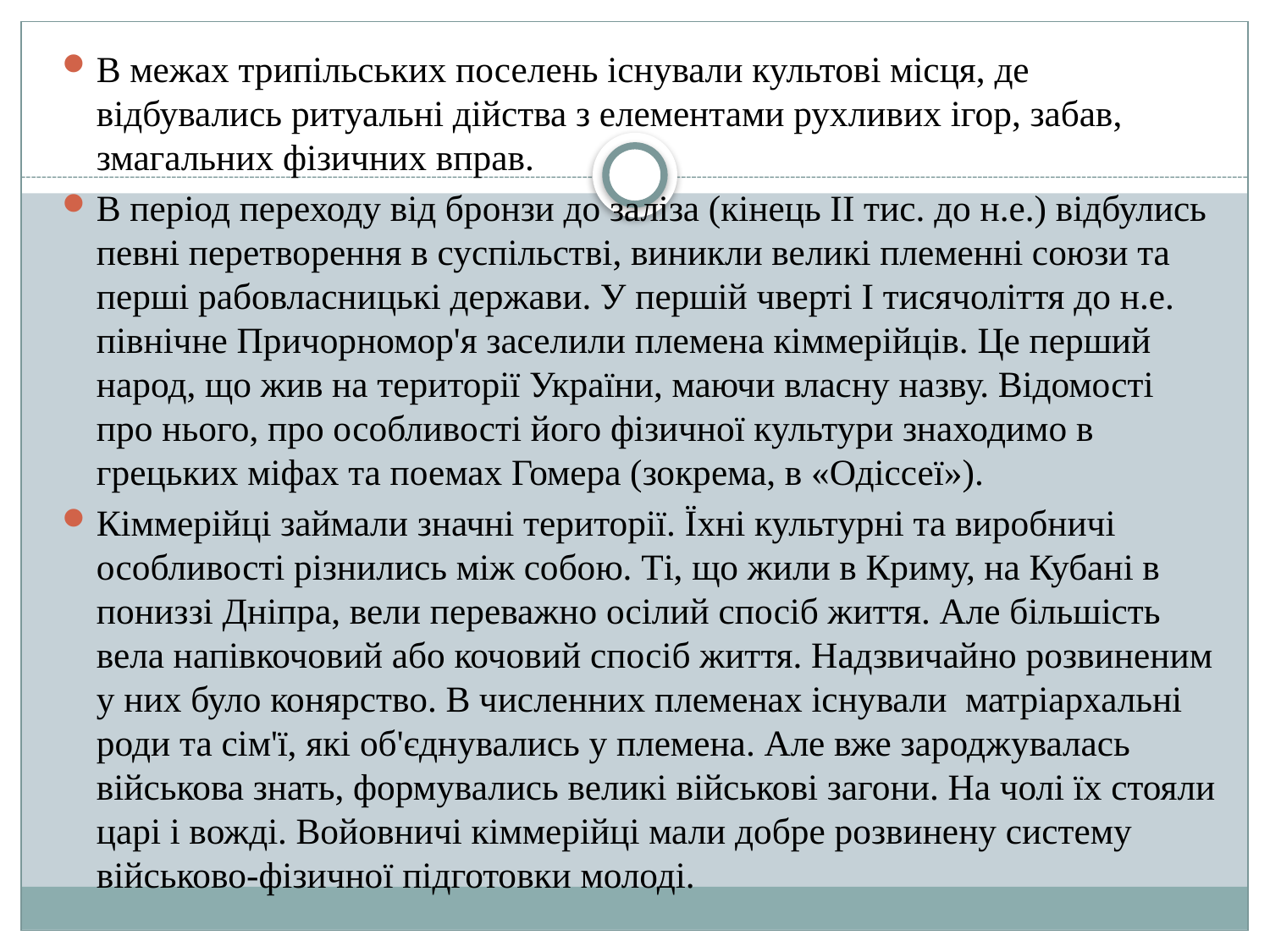

В межах трипільських поселень існували культові місця, де відбувались ритуальні дійства з елементами рухливих ігор, забав, змагальних фізичних вправ.
В період переходу від бронзи до заліза (кінець II тис. до н.е.) відбулись певні перетворення в суспільстві, виникли великі племенні союзи та перші рабовласницькі держави. У першій чверті І тисячоліття до н.е. північне Причорномор'я заселили племена кіммерійців. Це перший народ, що жив на території України, маючи власну назву. Відомості про нього, про особливості його фізичної культури знаходимо в грецьких міфах та поемах Гомера (зокрема, в «Одіссеї»).
Кіммерійці займали значні території. Їхні культурні та виробничі особливості різнились між собою. Ті, що жили в Криму, на Кубані в пониззі Дніпра, вели переважно осілий спосіб життя. Але більшість вела напівкочовий або кочовий спосіб життя. Надзвичайно розвиненим у них було конярство. В численних племенах існували  матріархальні роди та сім'ї, які об'єднувались у племена. Але вже зароджувалась військова знать, формувались великі військові загони. На чолі їх стояли царі і вожді. Войовничі кіммерійці мали добре розвинену систему військово-фізичної підготовки молоді.